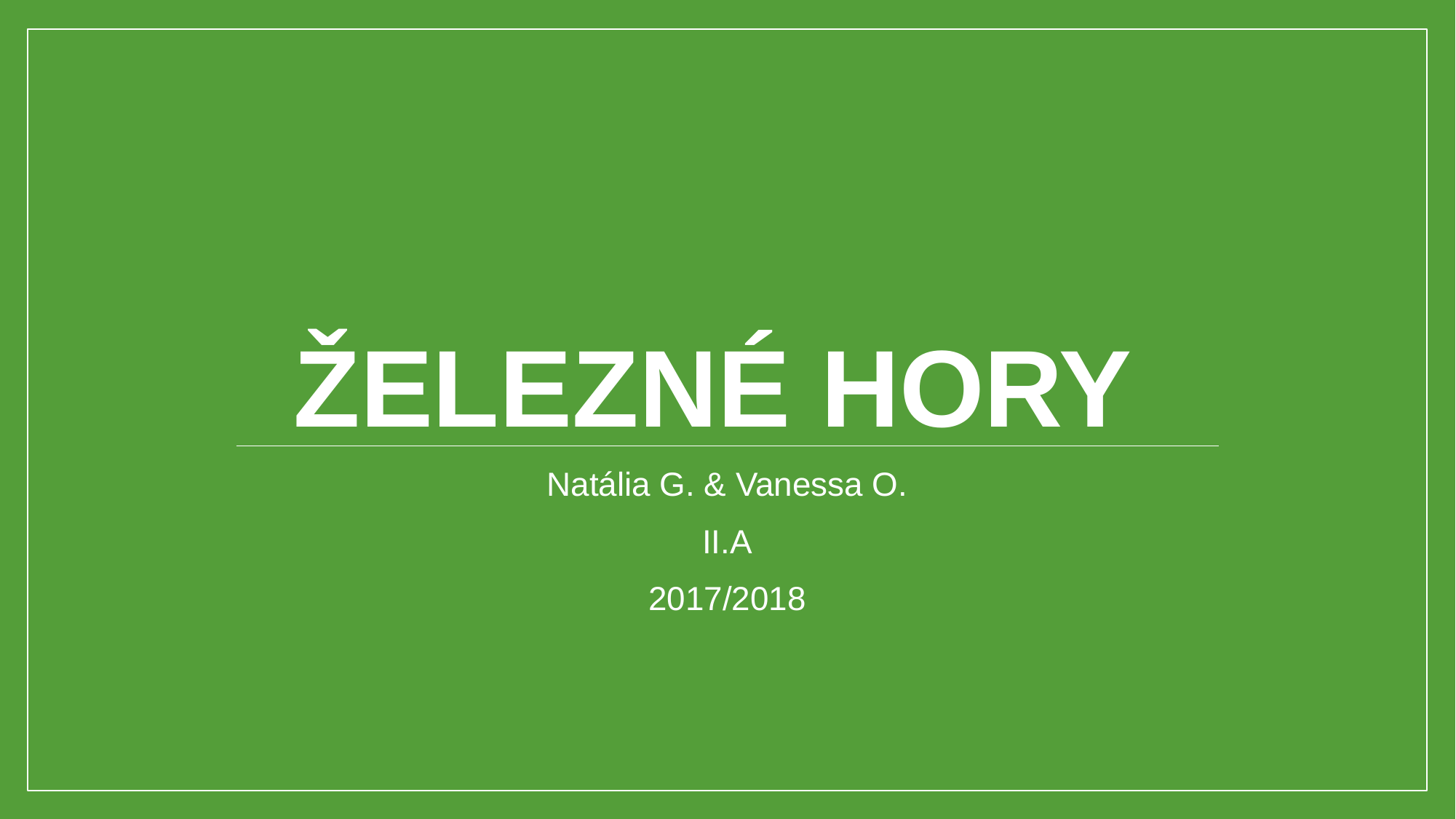

# Železné hory
Natália G. & Vanessa O.
II.A
2017/2018